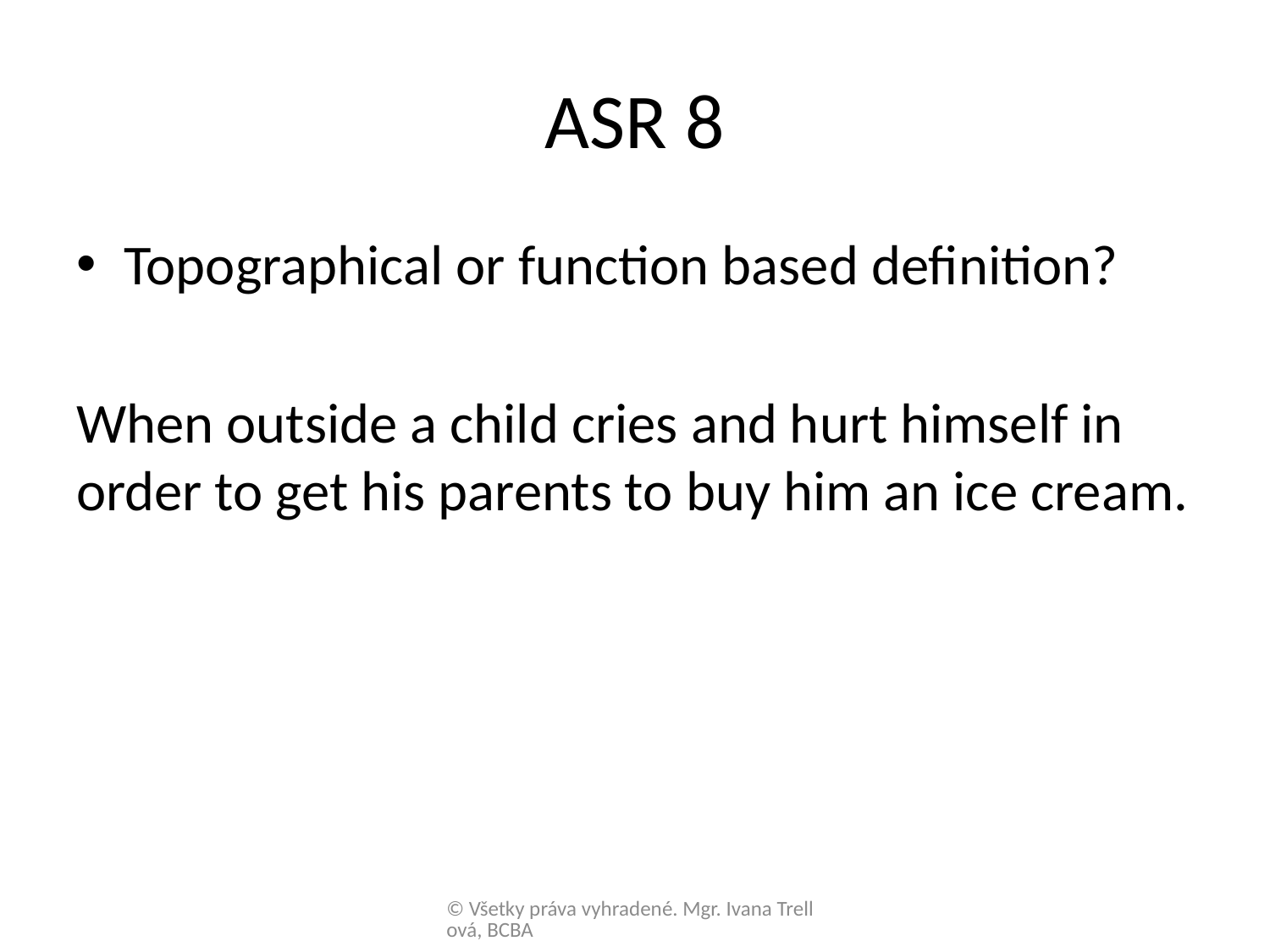

# ASR 8
Topographical or function based definition?

When outside a child cries and hurt himself in order to get his parents to buy him an ice cream.

© Všetky práva vyhradené. Mgr. Ivana Trellová, BCBA